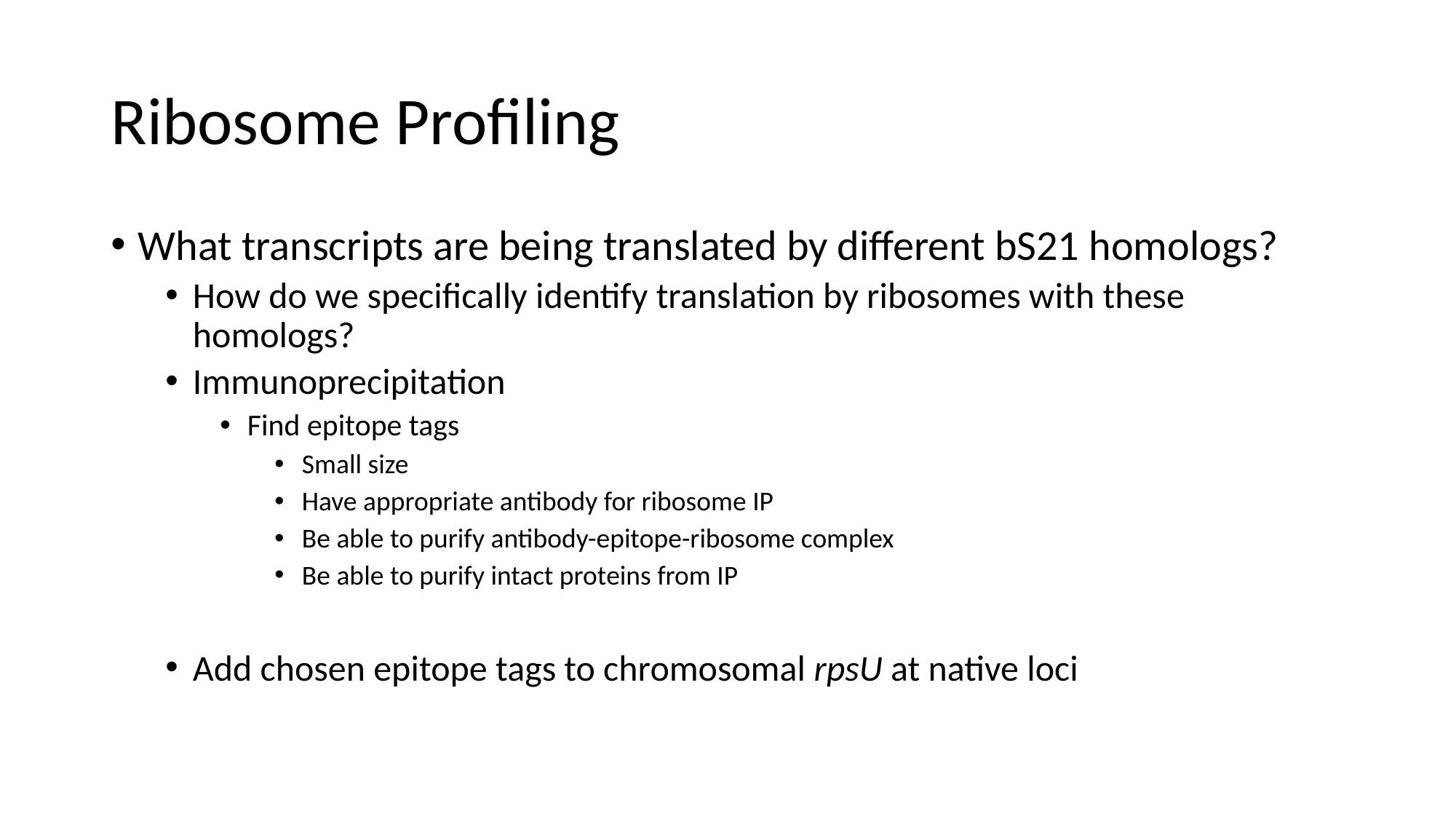

# Ribosome Profiling
What transcripts are being translated by different bS21 homologs?
How do we specifically identify translation by ribosomes with these homologs?
Immunoprecipitation
Find epitope tags
Small size
Have appropriate antibody for ribosome IP
Be able to purify antibody-epitope-ribosome complex
Be able to purify intact proteins from IP

Add chosen epitope tags to chromosomal rpsU at native loci